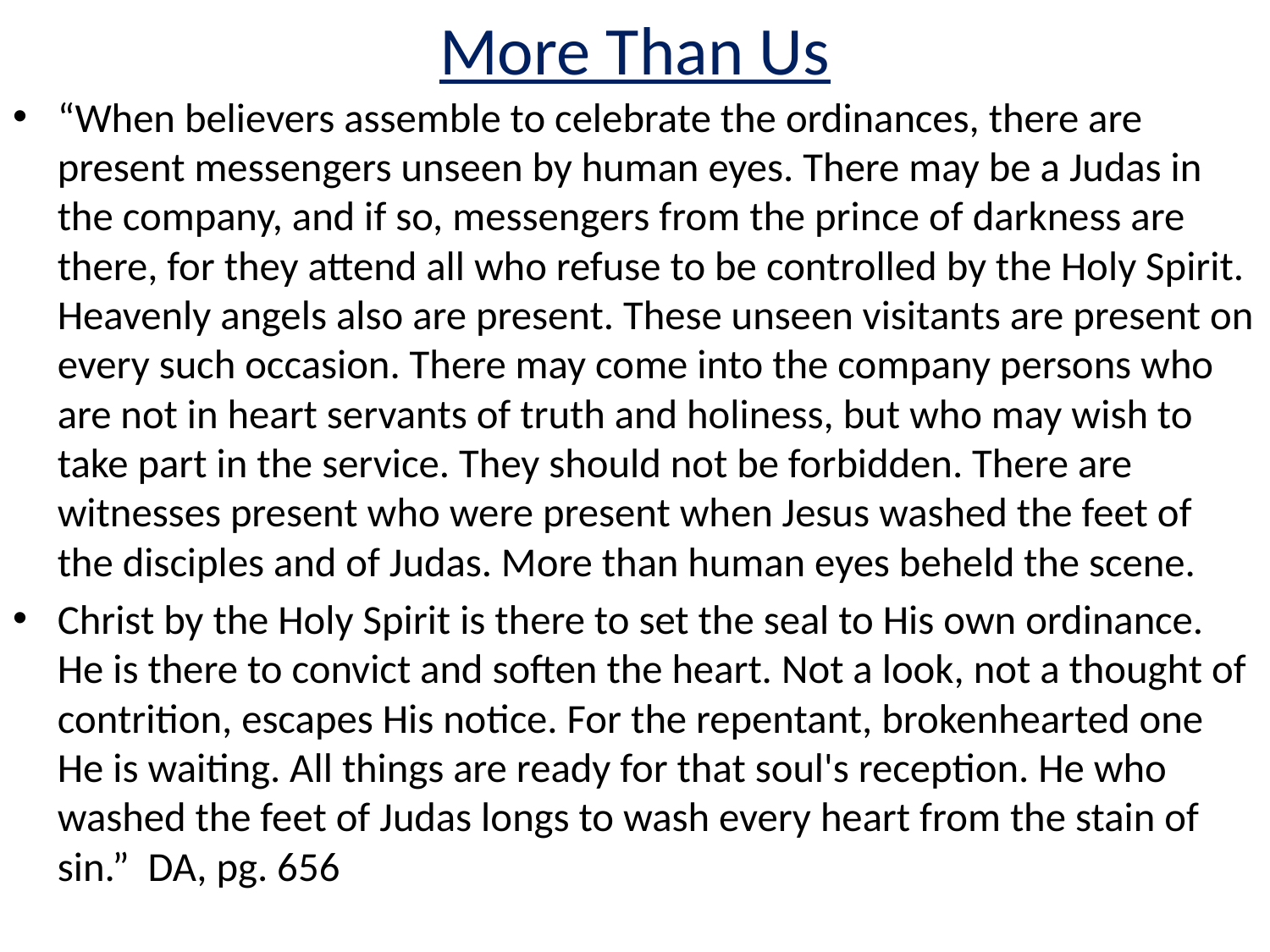

# More Than Us
“When believers assemble to celebrate the ordinances, there are present messengers unseen by human eyes. There may be a Judas in the company, and if so, messengers from the prince of darkness are there, for they attend all who refuse to be controlled by the Holy Spirit. Heavenly angels also are present. These unseen visitants are present on every such occasion. There may come into the company persons who are not in heart servants of truth and holiness, but who may wish to take part in the service. They should not be forbidden. There are witnesses present who were present when Jesus washed the feet of the disciples and of Judas. More than human eyes beheld the scene.
Christ by the Holy Spirit is there to set the seal to His own ordinance. He is there to convict and soften the heart. Not a look, not a thought of contrition, escapes His notice. For the repentant, brokenhearted one He is waiting. All things are ready for that soul's reception. He who washed the feet of Judas longs to wash every heart from the stain of sin.”  DA, pg. 656